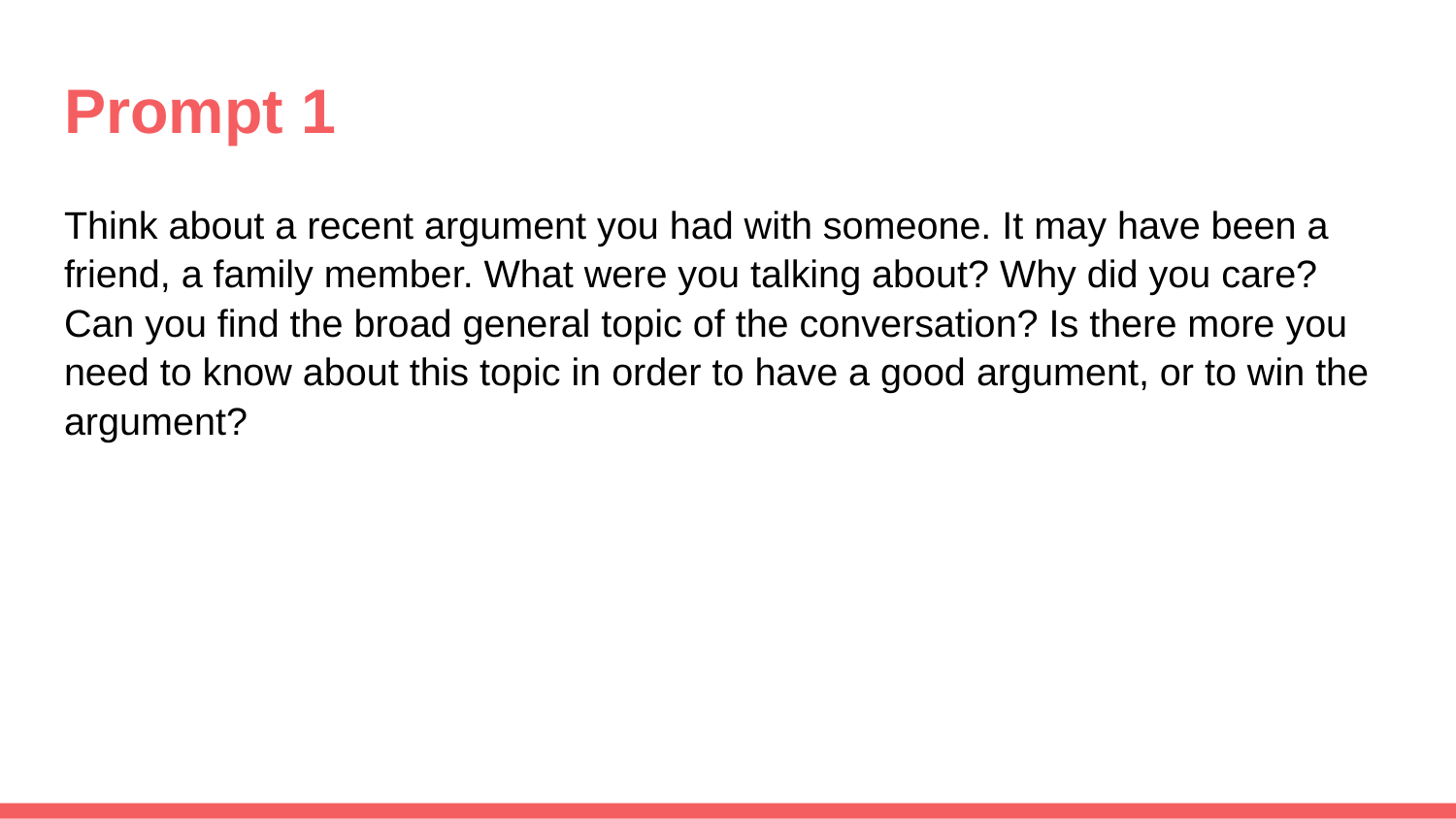

# Prompt 1
Think about a recent argument you had with someone. It may have been a friend, a family member. What were you talking about? Why did you care? Can you find the broad general topic of the conversation? Is there more you need to know about this topic in order to have a good argument, or to win the argument?